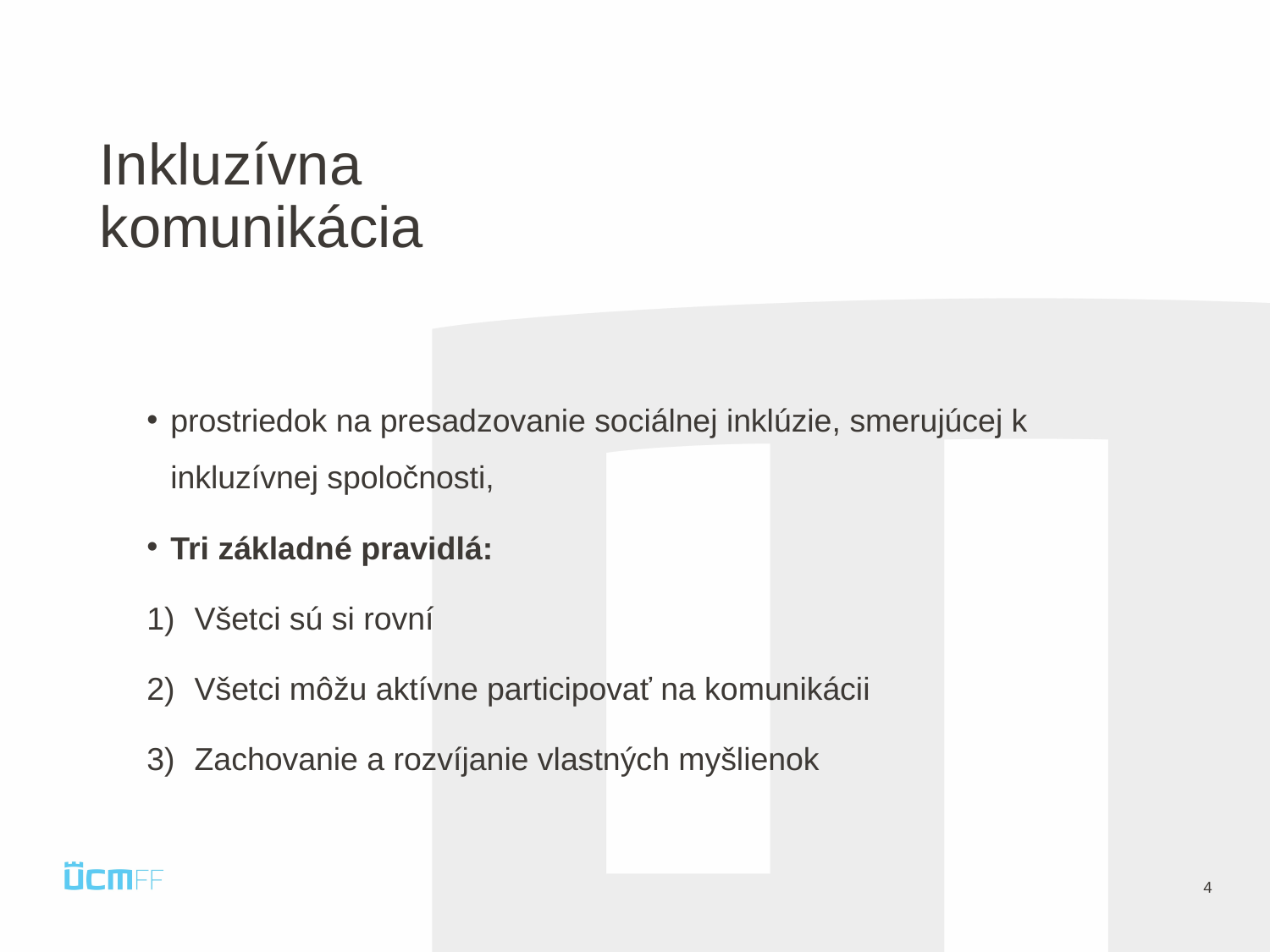

# Inkluzívna komunikácia
prostriedok na presadzovanie sociálnej inklúzie, smerujúcej k inkluzívnej spoločnosti,
Tri základné pravidlá:
Všetci sú si rovní
Všetci môžu aktívne participovať na komunikácii
Zachovanie a rozvíjanie vlastných myšlienok